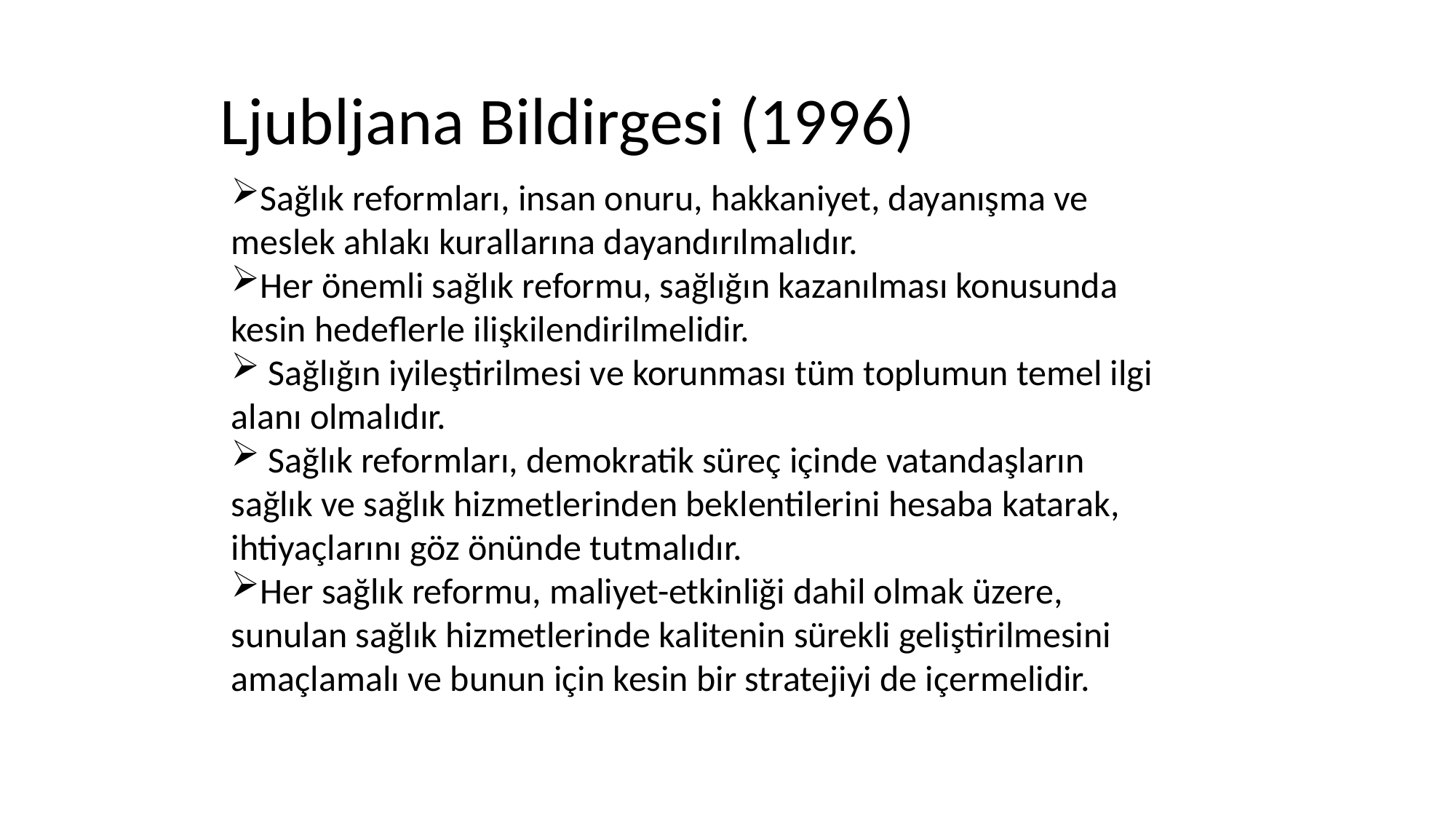

# Ljubljana Bildirgesi (1996)
Sağlık reformları, insan onuru, hakkaniyet, dayanışma ve meslek ahlakı kurallarına dayandırılmalıdır.
Her önemli sağlık reformu, sağlığın kazanılması konusunda kesin hedeflerle ilişkilendirilmelidir.
 Sağlığın iyileştirilmesi ve korunması tüm toplumun temel ilgi alanı olmalıdır.
 Sağlık reformları, demokratik süreç içinde vatandaşların sağlık ve sağlık hizmetlerinden beklentilerini hesaba katarak, ihtiyaçlarını göz önünde tutmalıdır.
Her sağlık reformu, maliyet-etkinliği dahil olmak üzere, sunulan sağlık hizmetlerinde kalitenin sürekli geliştirilmesini amaçlamalı ve bunun için kesin bir stratejiyi de içermelidir.